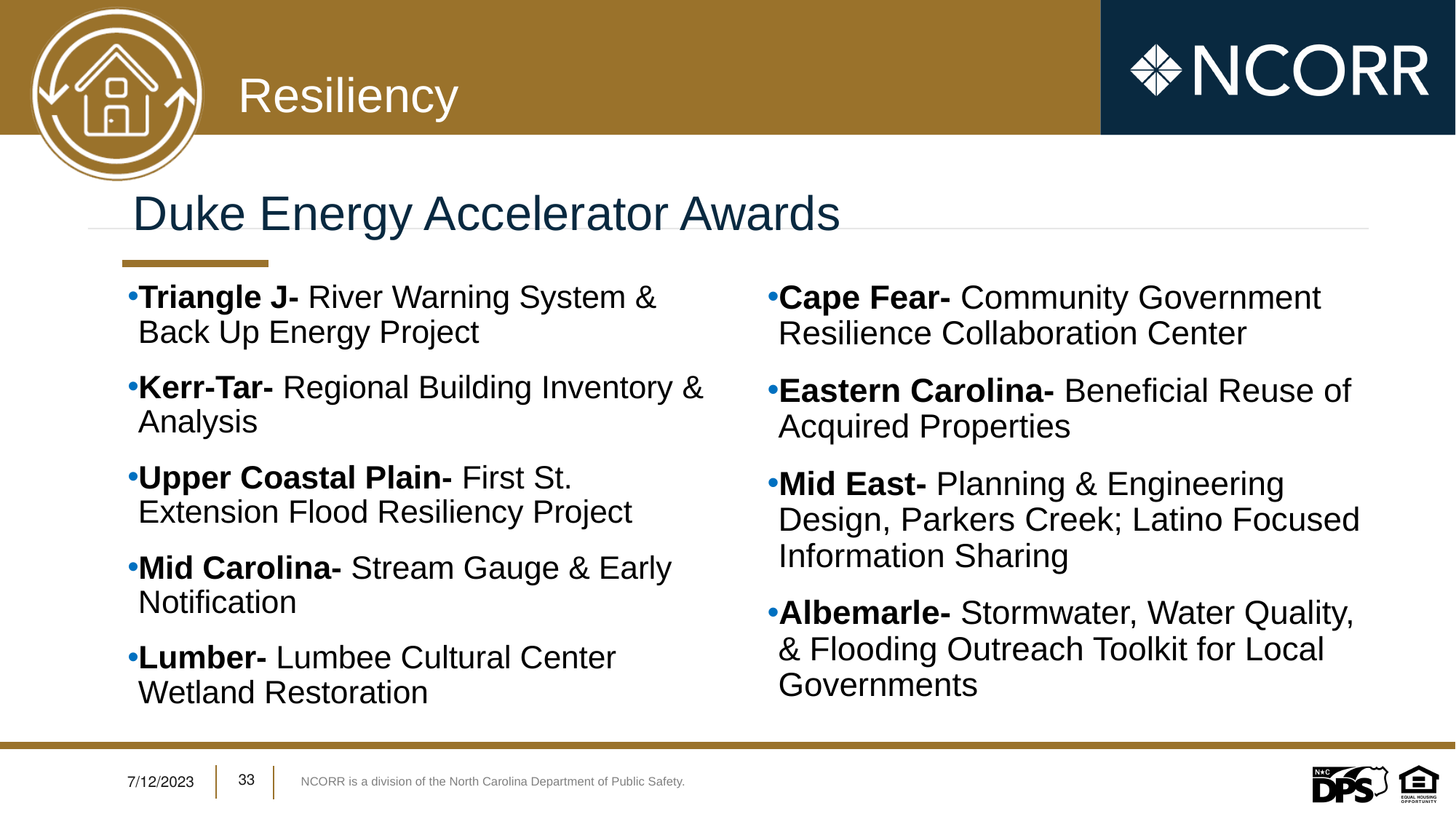

# Duke Energy Accelerator Awards
Triangle J- River Warning System & Back Up Energy Project
Kerr-Tar- Regional Building Inventory & Analysis
Upper Coastal Plain- First St. Extension Flood Resiliency Project
Mid Carolina- Stream Gauge & Early Notification
Lumber- Lumbee Cultural Center Wetland Restoration
Cape Fear- Community Government Resilience Collaboration Center
Eastern Carolina- Beneficial Reuse of Acquired Properties
Mid East- Planning & Engineering Design, Parkers Creek; Latino Focused Information Sharing
Albemarle- Stormwater, Water Quality, & Flooding Outreach Toolkit for Local Governments
7/12/2023
33